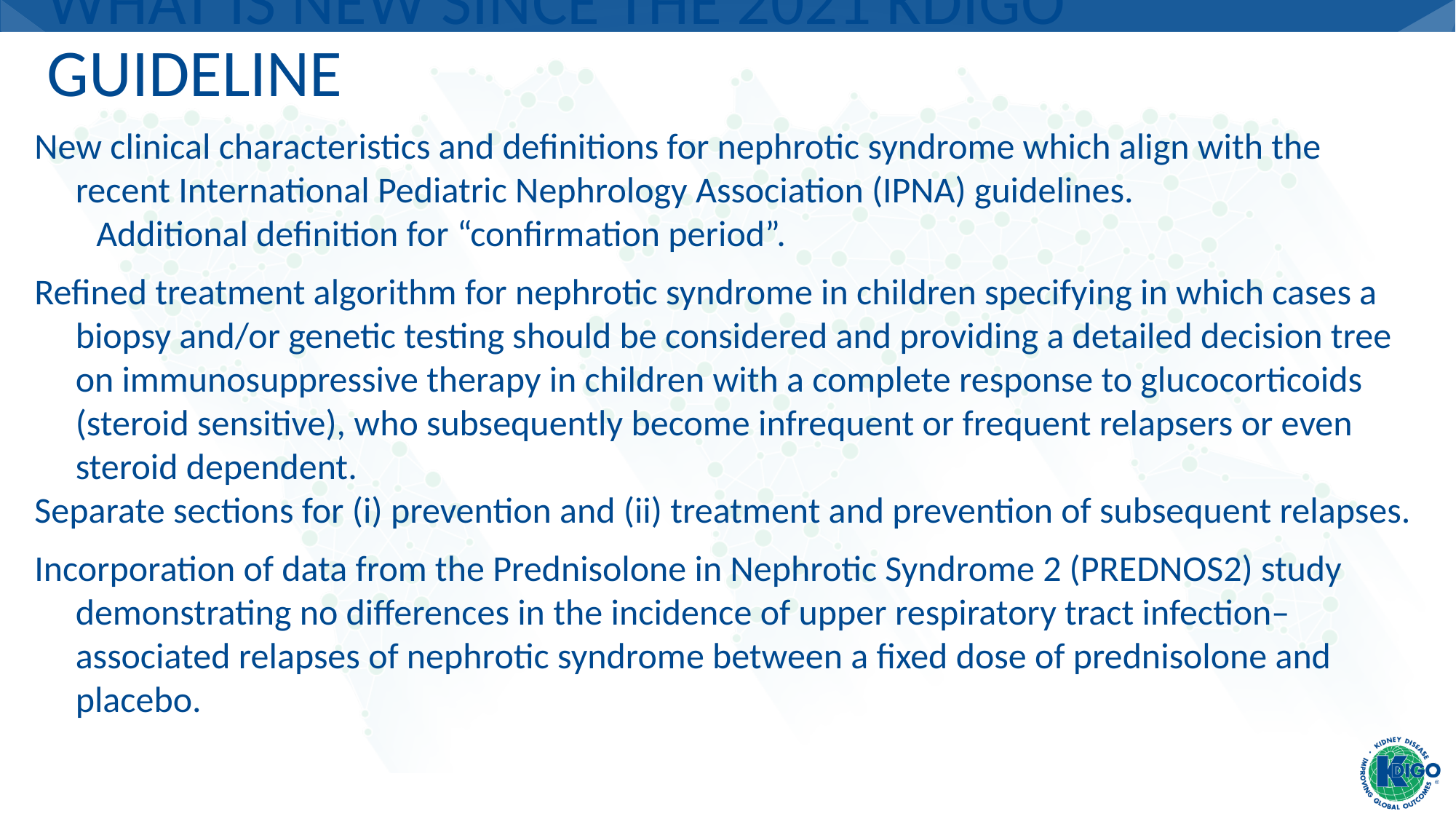

# What Is New Since the 2021 KDIGO Guideline
New clinical characteristics and definitions for nephrotic syndrome which align with the recent International Pediatric Nephrology Association (IPNA) guidelines.
Additional definition for “confirmation period”.

Refined treatment algorithm for nephrotic syndrome in children specifying in which cases a biopsy and/or genetic testing should be considered and providing a detailed decision tree on immunosuppressive therapy in children with a complete response to glucocorticoids (steroid sensitive), who subsequently become infrequent or frequent relapsers or even steroid dependent.
Separate sections for (i) prevention and (ii) treatment and prevention of subsequent relapses.

Incorporation of data from the Prednisolone in Nephrotic Syndrome 2 (PREDNOS2) study demonstrating no differences in the incidence of upper respiratory tract infection–associated relapses of nephrotic syndrome between a fixed dose of prednisolone and placebo.